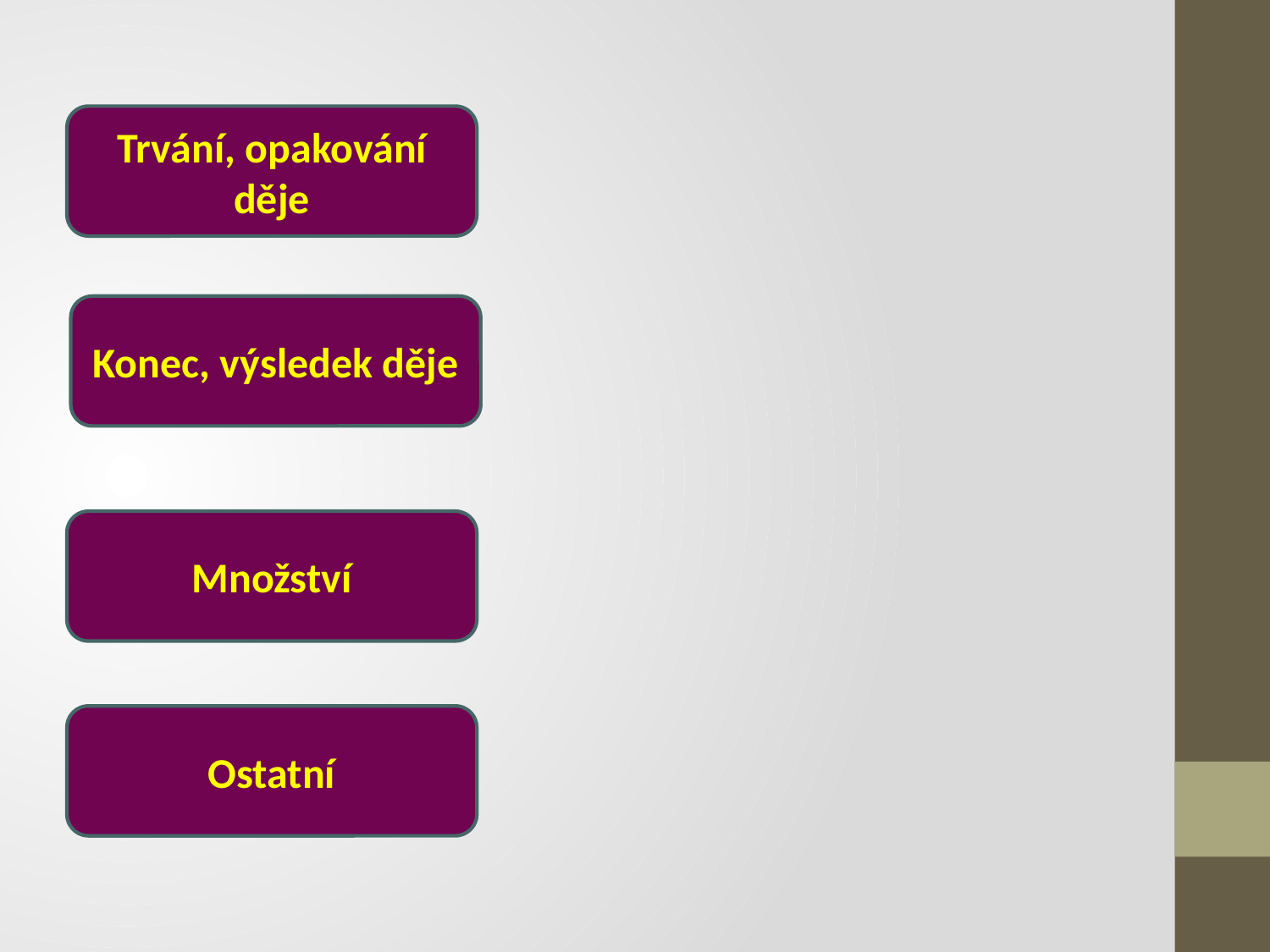

Trvání, opakování děje
Konec, výsledek děje
Množství
Ostatní